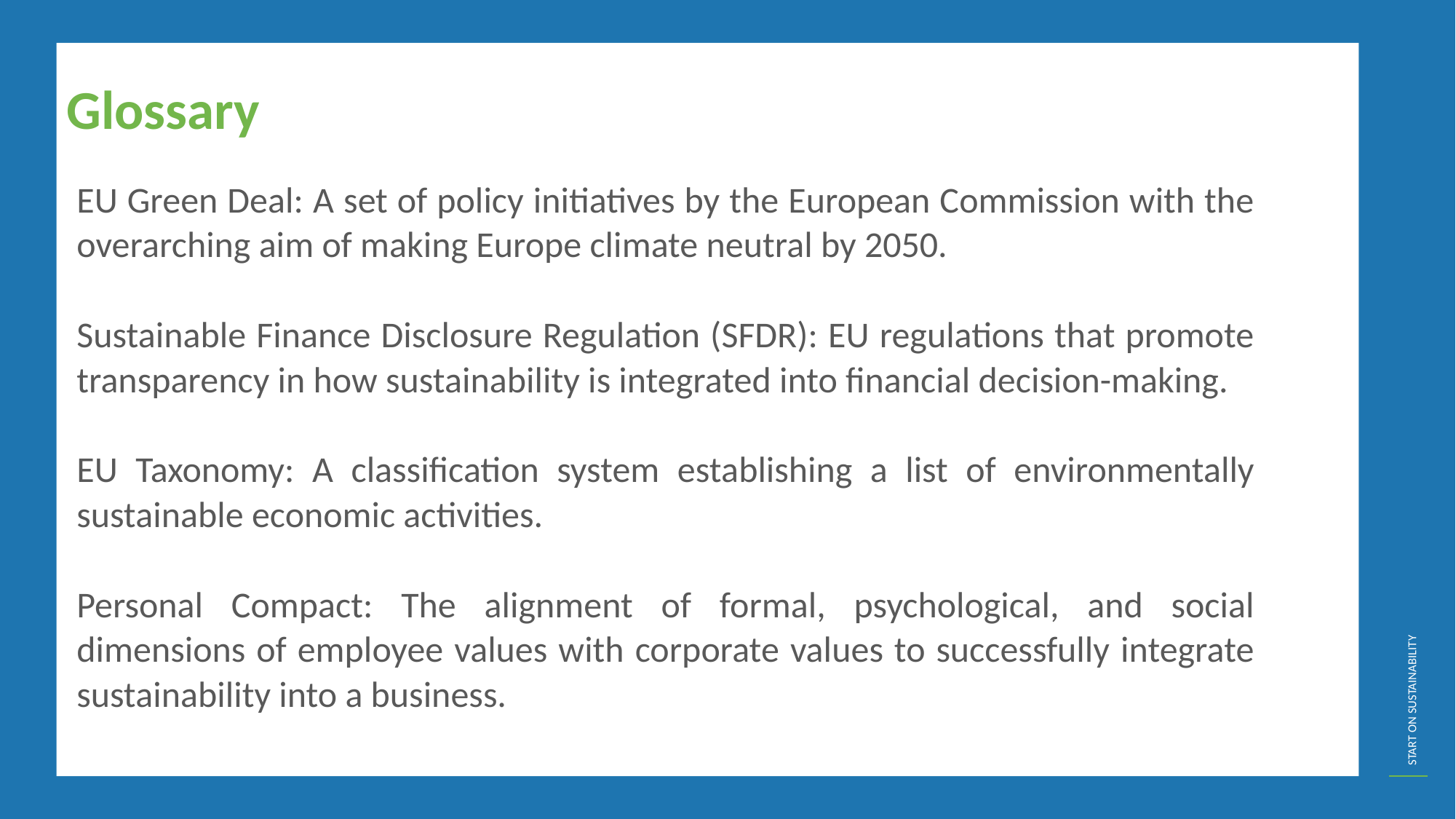

Glossary
EU Green Deal: A set of policy initiatives by the European Commission with the overarching aim of making Europe climate neutral by 2050.

Sustainable Finance Disclosure Regulation (SFDR): EU regulations that promote transparency in how sustainability is integrated into financial decision-making.

EU Taxonomy: A classification system establishing a list of environmentally sustainable economic activities.

Personal Compact: The alignment of formal, psychological, and social dimensions of employee values with corporate values to successfully integrate sustainability into a business.